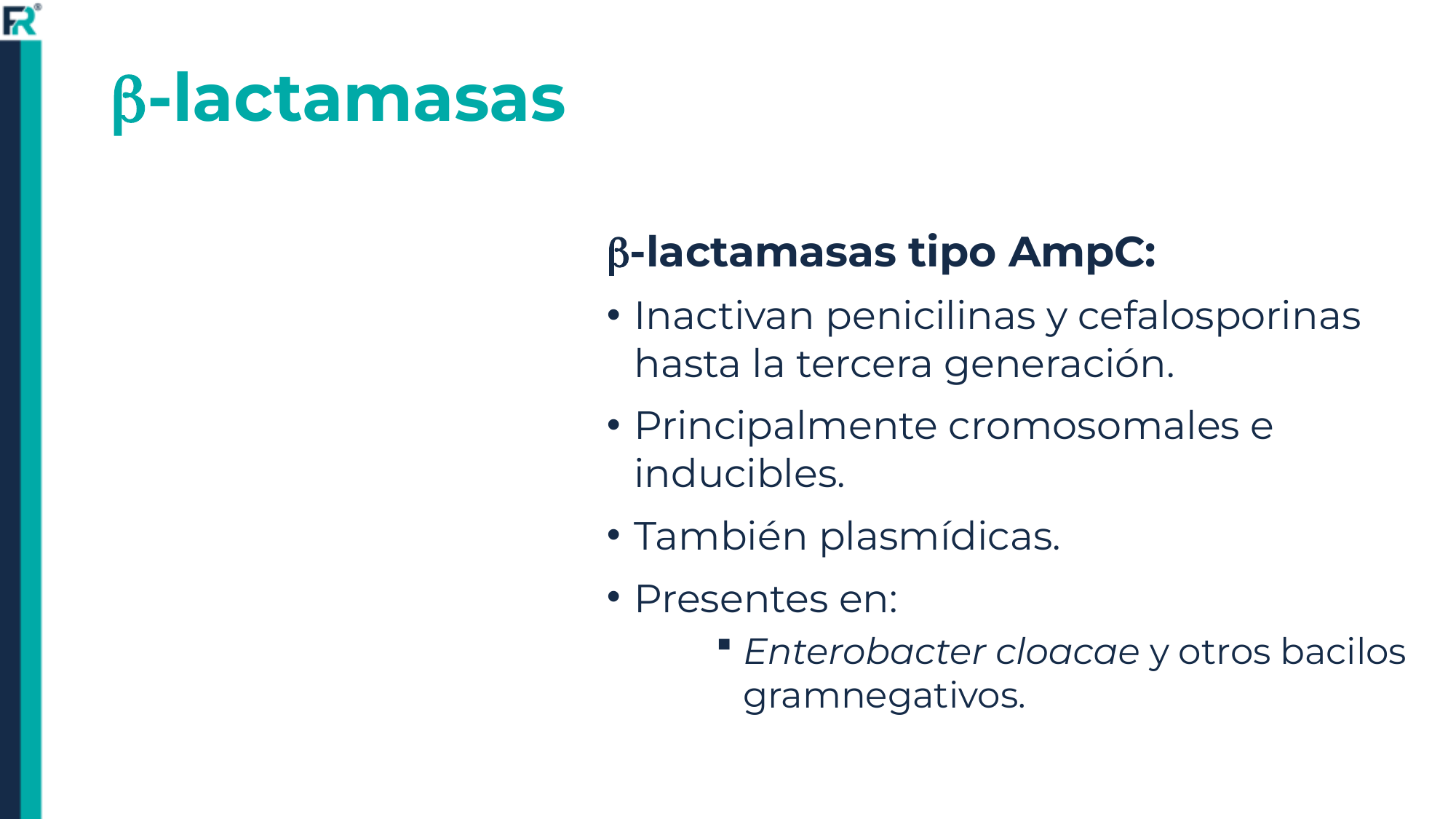

# β-lactamasas
β-lactamasas tipo AmpC:
Inactivan penicilinas y cefalosporinas hasta la tercera generación.
Principalmente cromosomales e inducibles.
También plasmídicas.
Presentes en:
Enterobacter cloacae y otros bacilos gramnegativos.